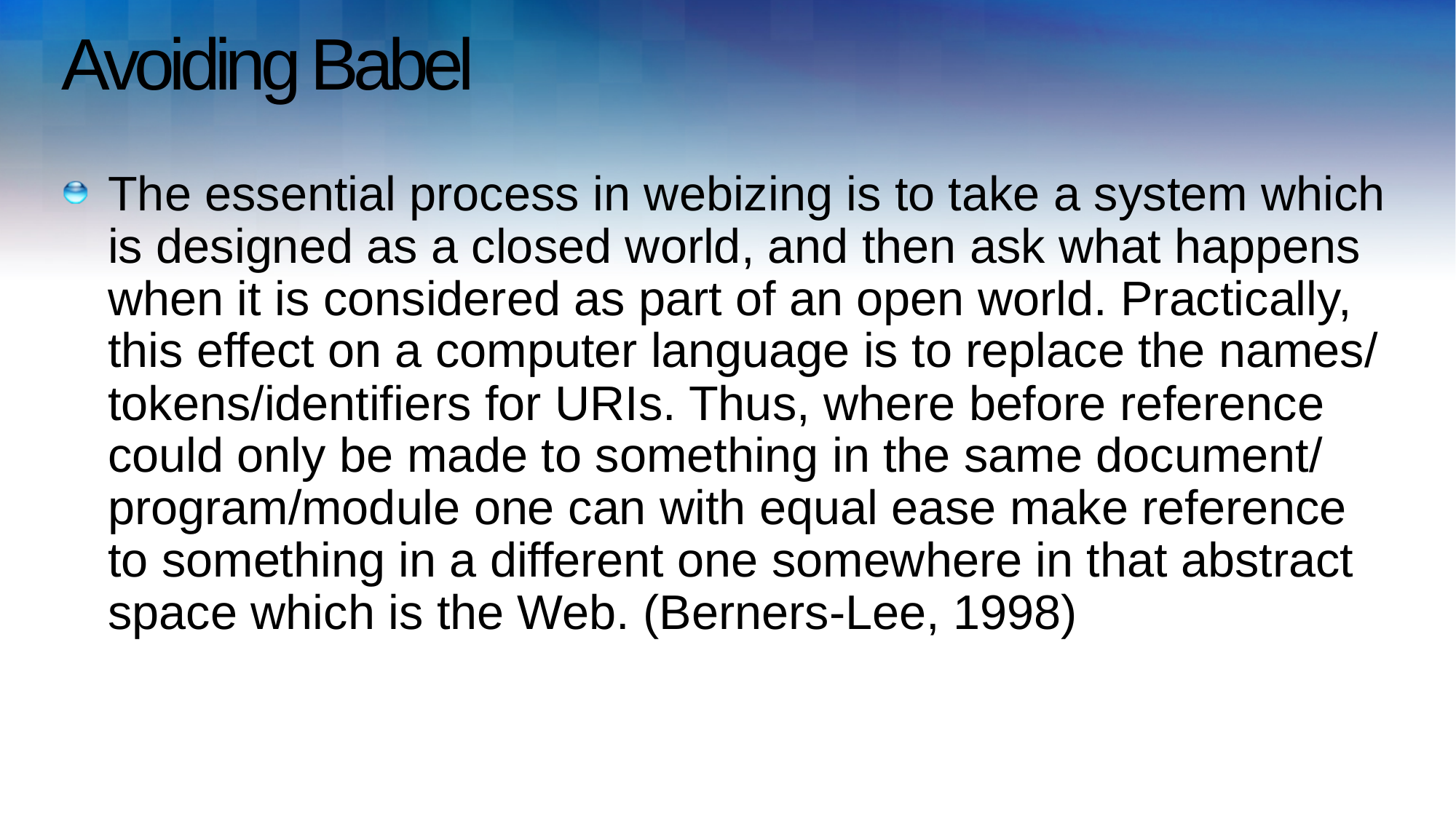

# Avoiding Babel
The essential process in webizing is to take a system which is designed as a closed world, and then ask what happens when it is considered as part of an open world. Practically, this effect on a computer language is to replace the names/ tokens/identifiers for URIs. Thus, where before reference could only be made to something in the same document/ program/module one can with equal ease make reference to something in a different one somewhere in that abstract space which is the Web. (Berners-Lee, 1998)